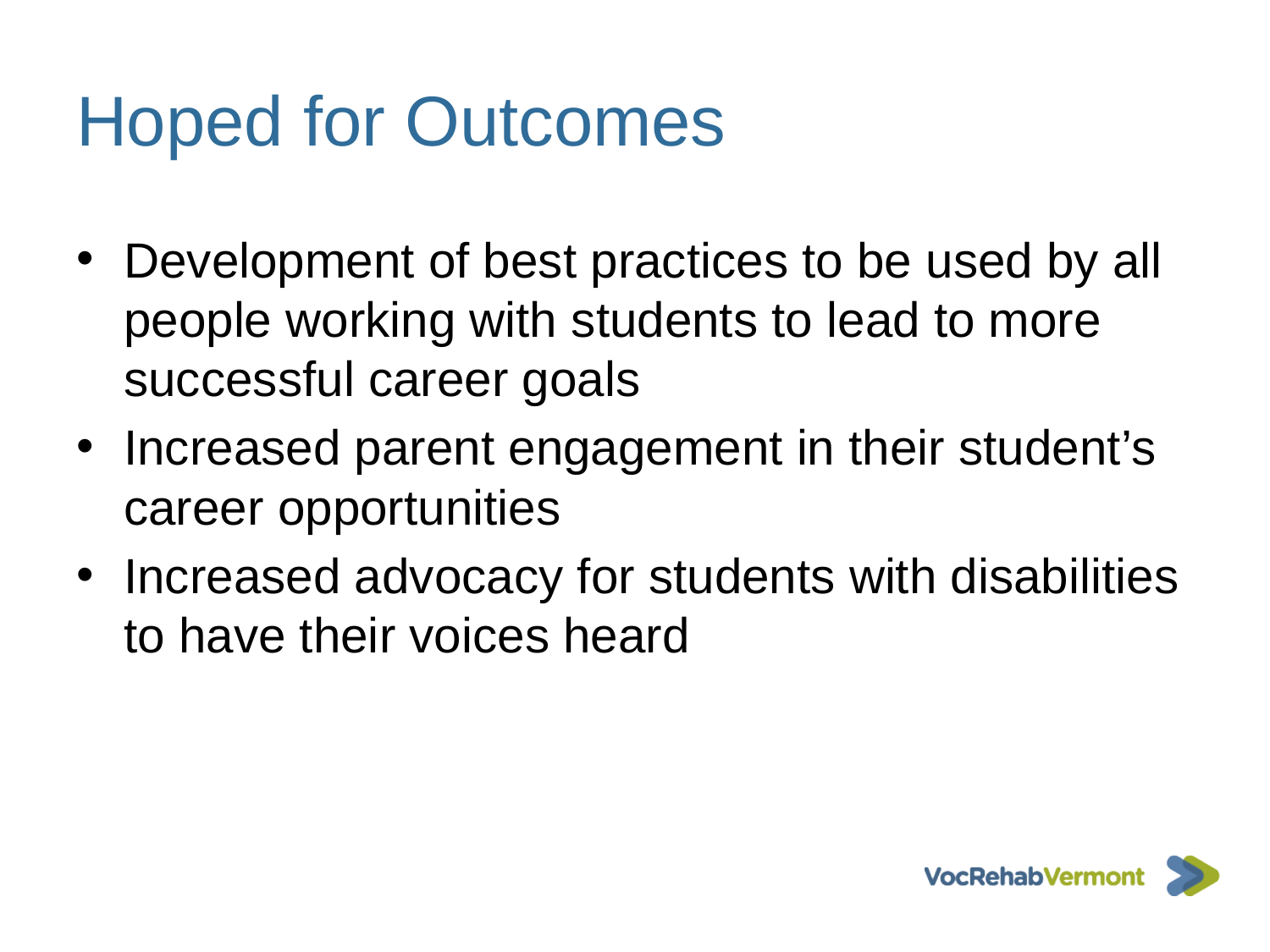

# Hoped for Outcomes
Development of best practices to be used by all people working with students to lead to more successful career goals
Increased parent engagement in their student’s career opportunities
Increased advocacy for students with disabilities to have their voices heard